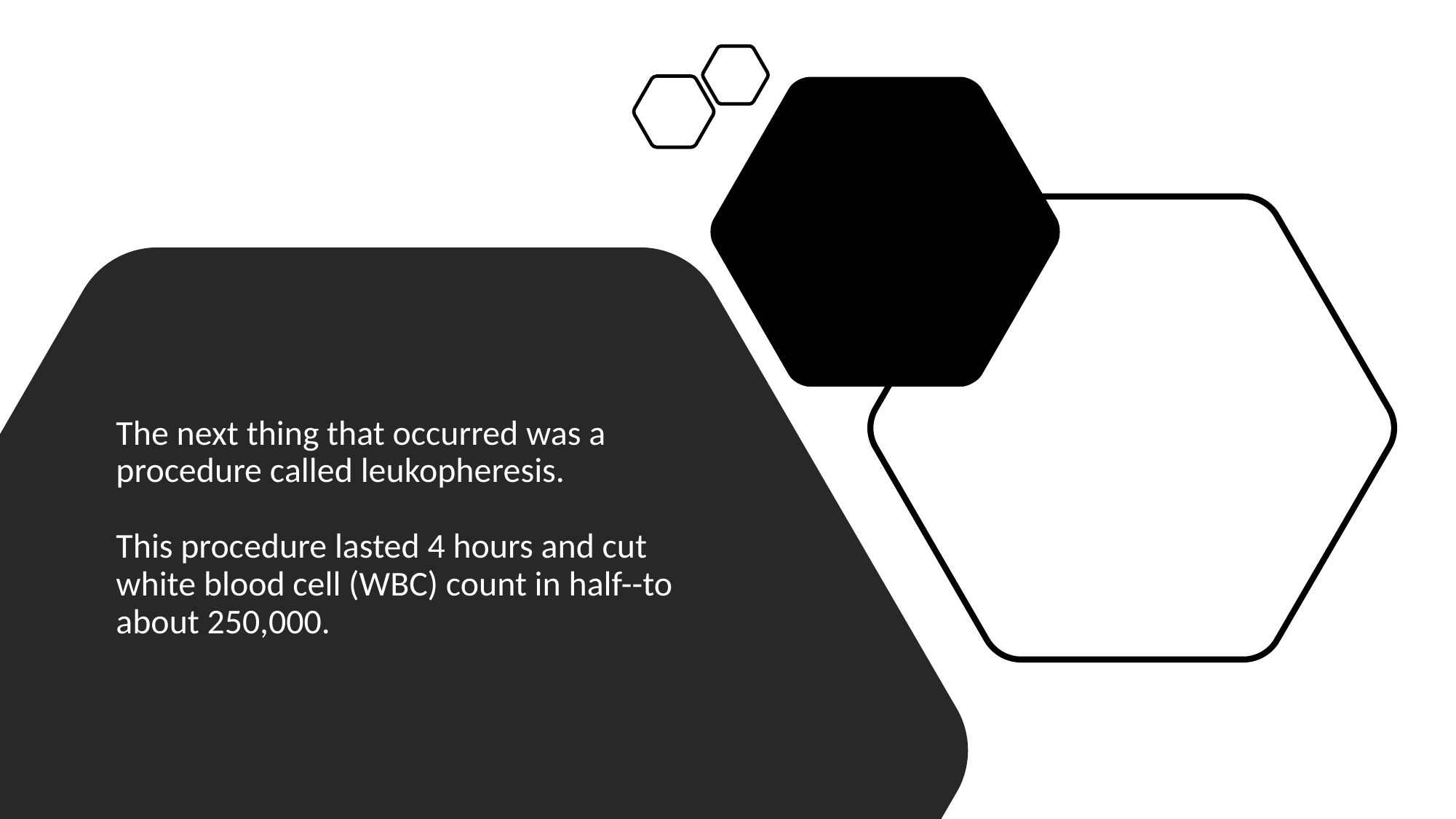

# The next thing that occurred was a procedure called leukopheresis. This procedure lasted 4 hours and cut white blood cell (WBC) count in half--to about 250,000.